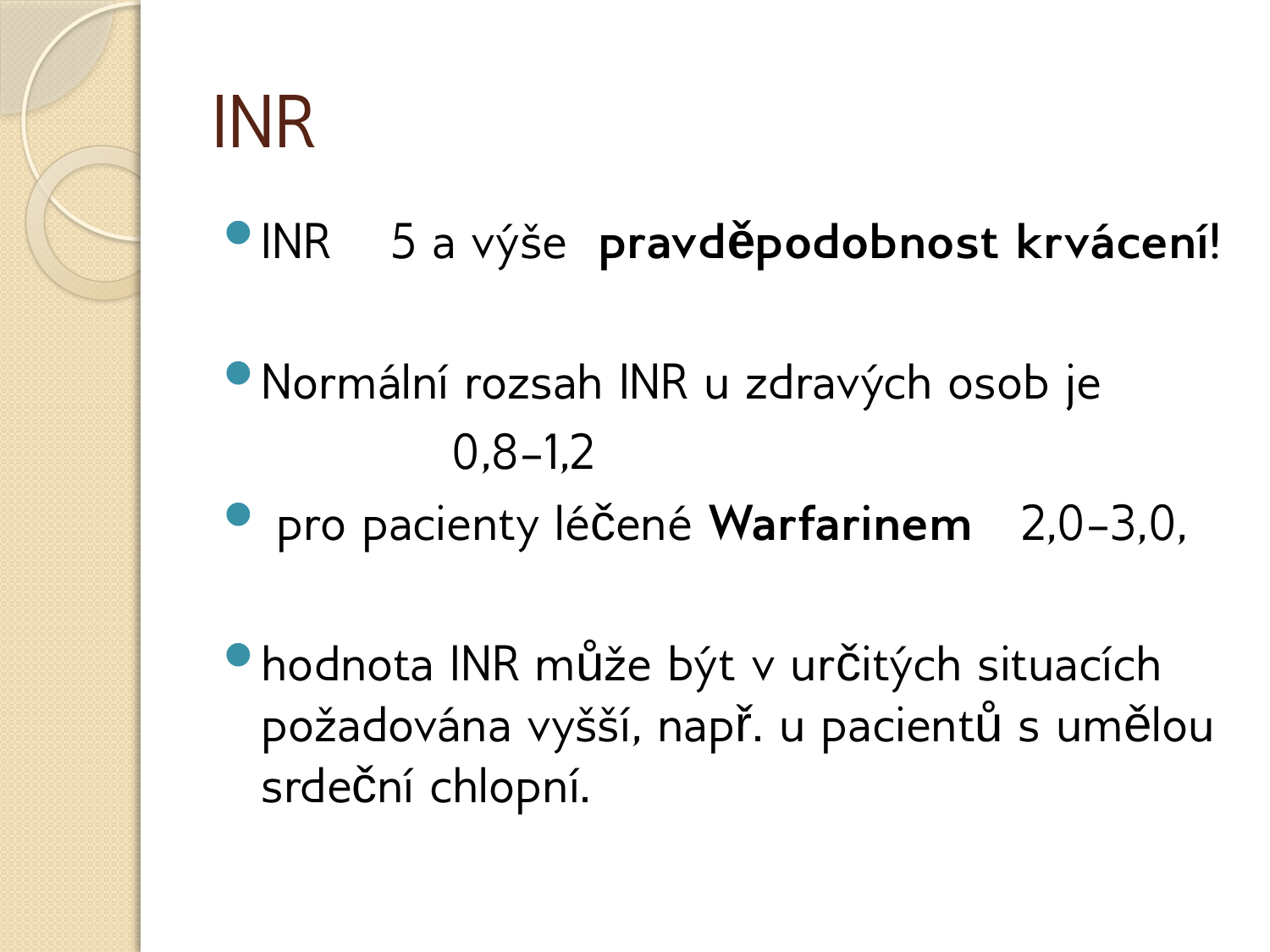

# INR
INR    5 a výše  pravděpodobnost krvácení!

Normální rozsah INR u zdravých osob je
               0,8–1,2
 pro pacienty léčené Warfarinem   2,0–3,0,

hodnota INR může být v určitých situacích požadována vyšší, např. u pacientů s umělou srdeční chlopní.